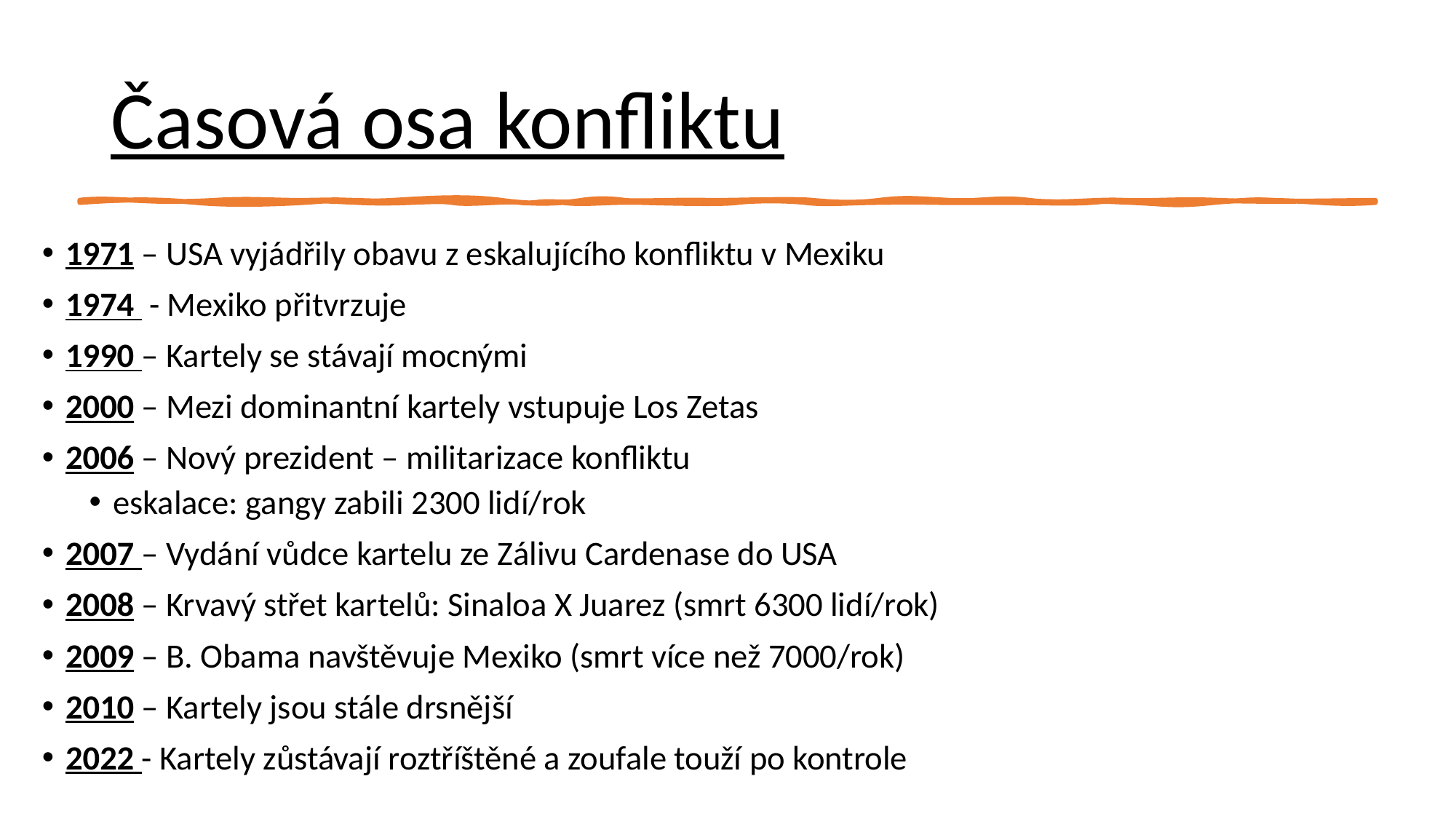

# Časová osa konfliktu

1971 – USA vyjádřily obavu z eskalujícího konfliktu v Mexiku
1974  - Mexiko přitvrzuje
1990 – Kartely se stávají mocnými
2000 – Mezi dominantní kartely vstupuje Los Zetas
2006 – Nový prezident – militarizace konfliktu
eskalace: gangy zabili 2300 lidí/rok
2007 – Vydání vůdce kartelu ze Zálivu Cardenase do USA
2008 – Krvavý střet kartelů: Sinaloa X Juarez (smrt 6300 lidí/rok)
2009 – B. Obama navštěvuje Mexiko (smrt více než 7000/rok)
2010 – Kartely jsou stále drsnější
2022 - Kartely zůstávají roztříštěné a zoufale touží po kontrole